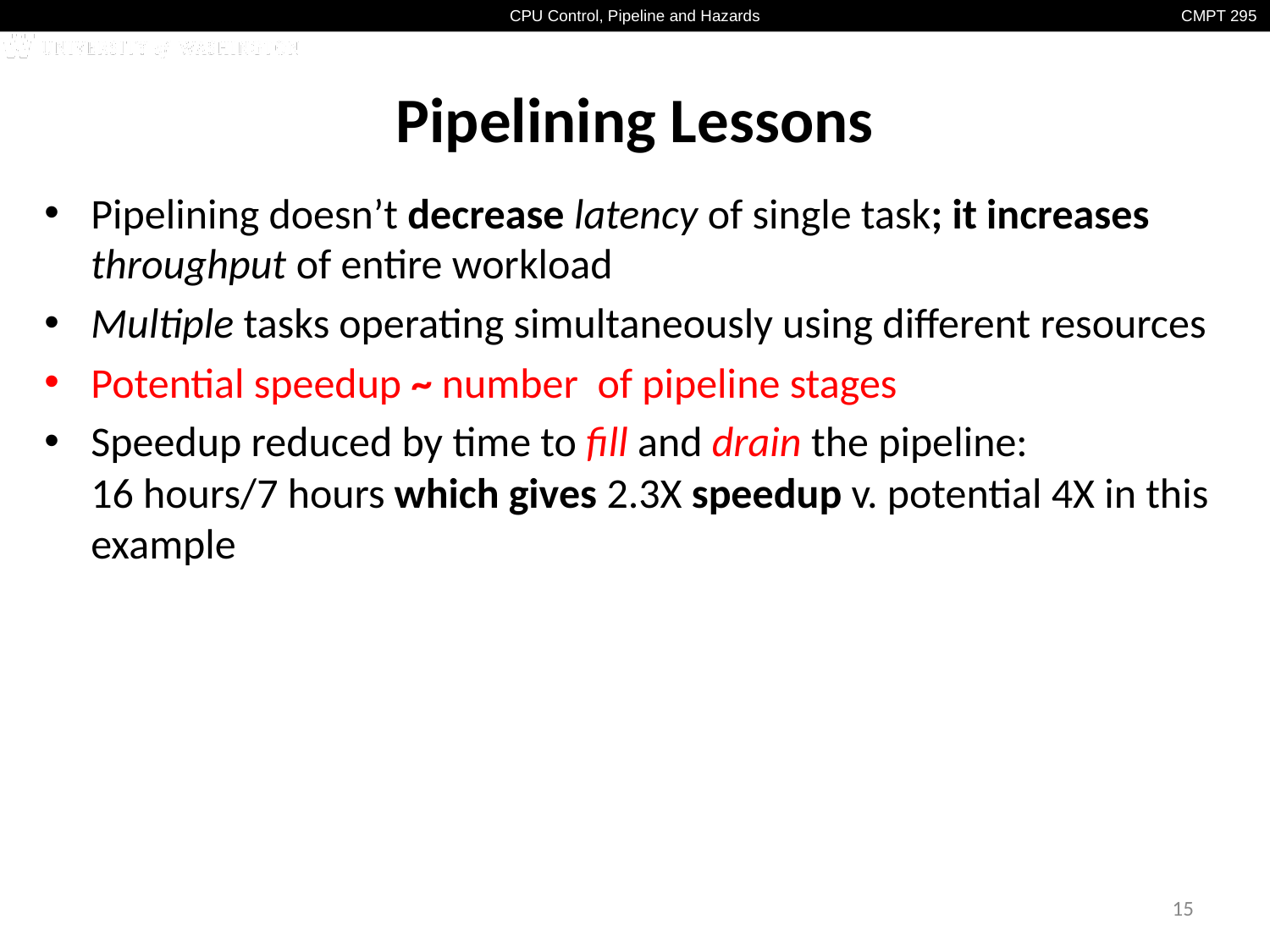

# Pipelining Lessons
Pipelining doesn’t decrease latency of single task; it increases throughput of entire workload
Multiple tasks operating simultaneously using different resources
Potential speedup ~ number  of pipeline stages
Speedup reduced by time to fill and drain the pipeline:
16 hours/7 hours which gives 2.3X speedup v. potential 4X in this example

15